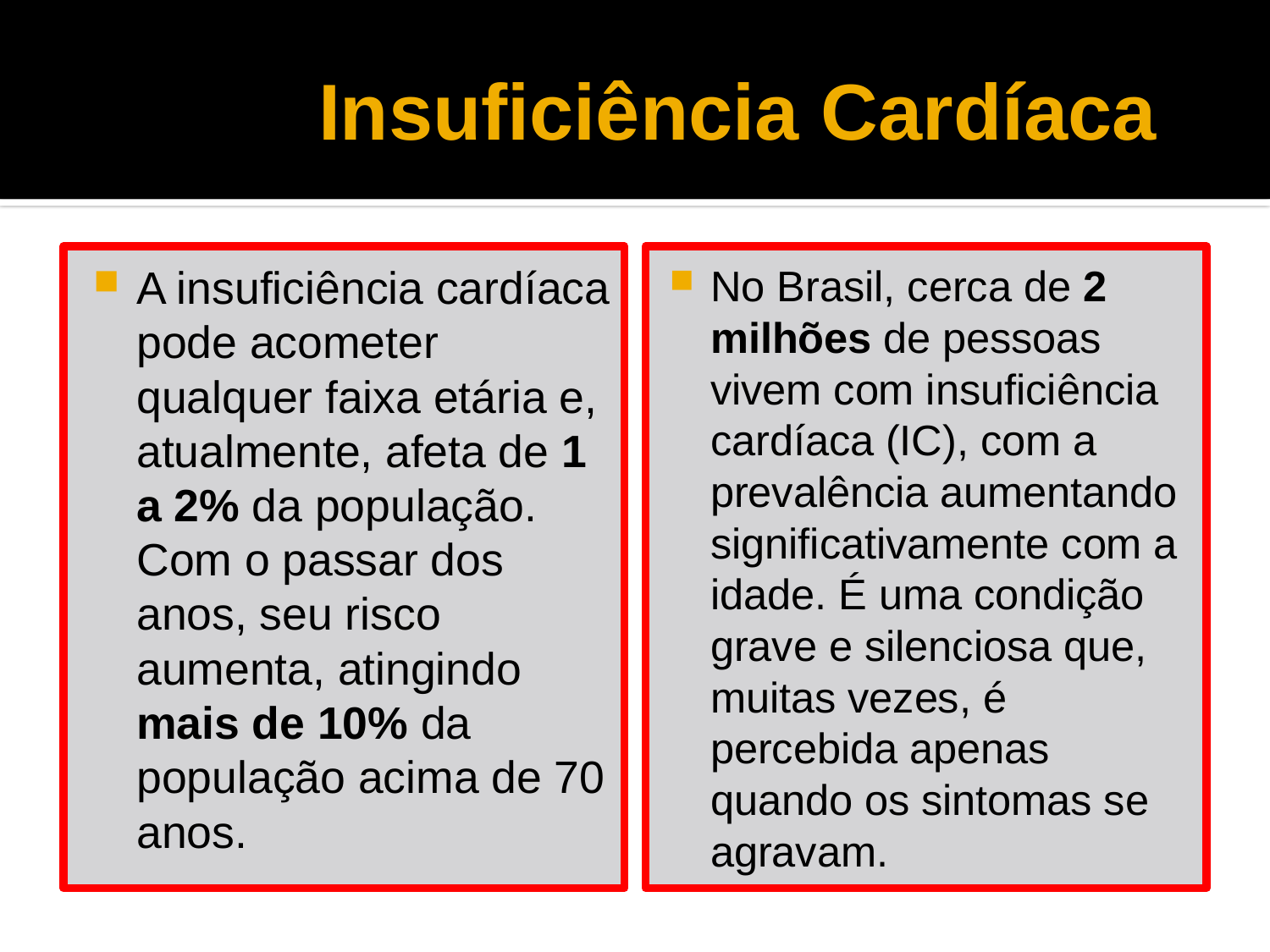

# Insuficiência Cardíaca
A insuficiência cardíaca pode acometer qualquer faixa etária e, atualmente, afeta de 1 a 2% da população. Com o passar dos anos, seu risco aumenta, atingindo mais de 10% da população acima de 70 anos.

No Brasil, cerca de 2 milhões de pessoas vivem com insuficiência cardíaca (IC), com a prevalência aumentando significativamente com a idade. É uma condição grave e silenciosa que, muitas vezes, é percebida apenas quando os sintomas se agravam.